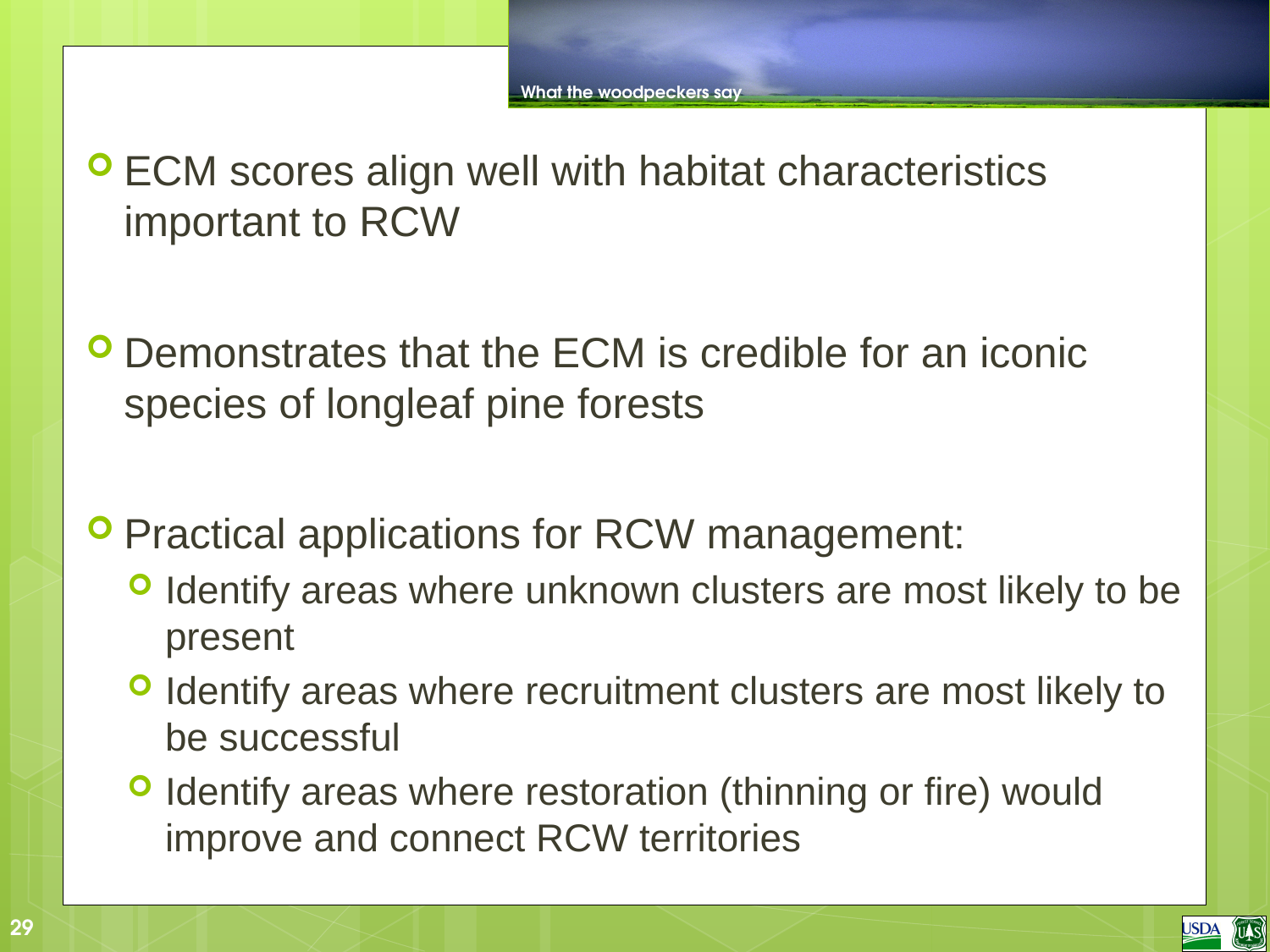

# What the woodpeckers say
ECM scores align well with habitat characteristics important to RCW

Demonstrates that the ECM is credible for an iconic species of longleaf pine forests

Practical applications for RCW management:
Identify areas where unknown clusters are most likely to be present
Identify areas where recruitment clusters are most likely to be successful
Identify areas where restoration (thinning or fire) would improve and connect RCW territories

29